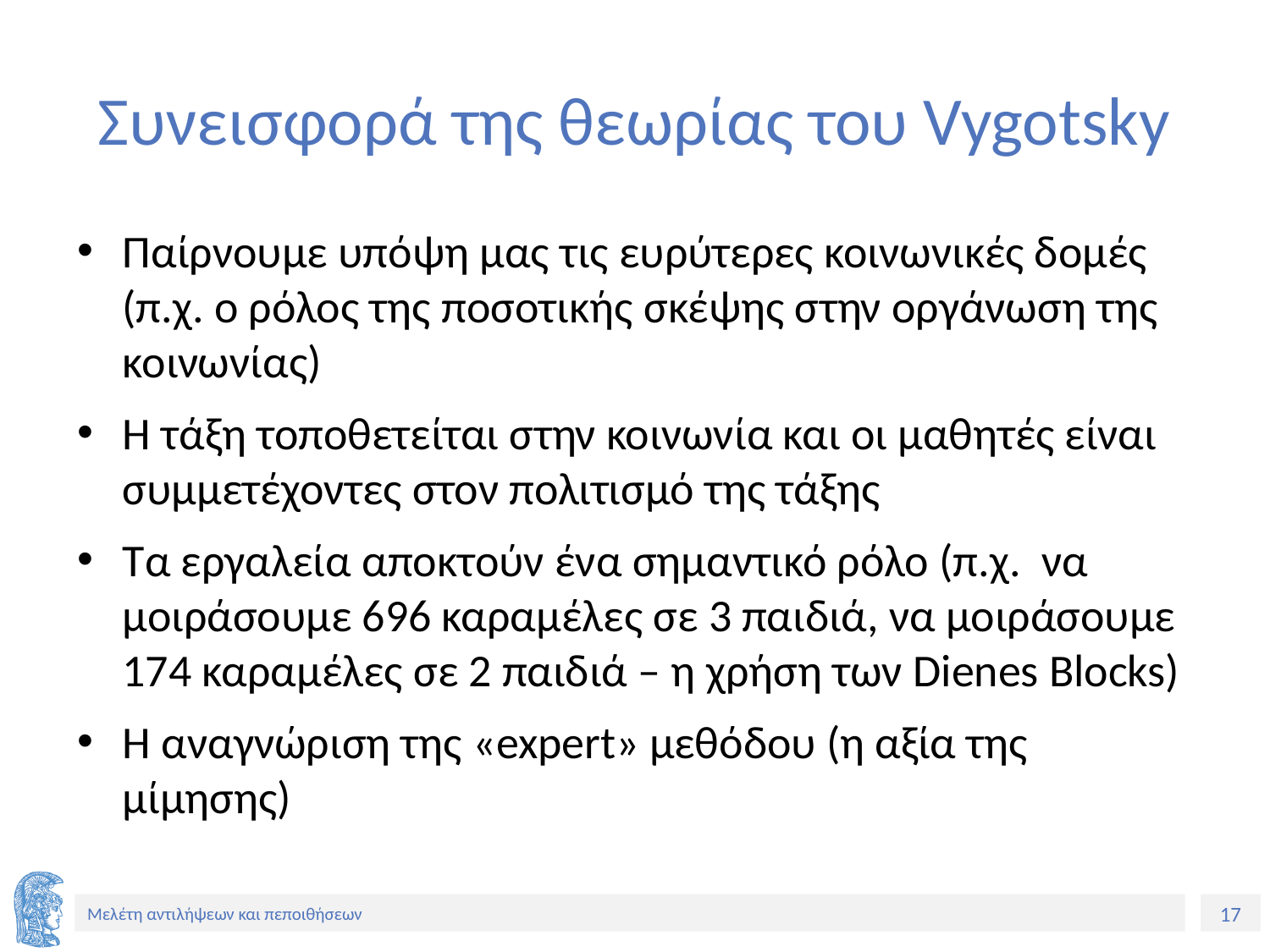

# Συνεισφορά της θεωρίας του Vygotsky
Παίρνουμε υπόψη μας τις ευρύτερες κοινωνικές δομές (π.χ. ο ρόλος της ποσοτικής σκέψης στην οργάνωση της κοινωνίας)
Η τάξη τοποθετείται στην κοινωνία και οι μαθητές είναι συμμετέχοντες στον πολιτισμό της τάξης
Τα εργαλεία αποκτούν ένα σημαντικό ρόλο (π.χ.  να μοιράσουμε 696 καραμέλες σε 3 παιδιά, να μοιράσουμε 174 καραμέλες σε 2 παιδιά – η χρήση των Dienes Blocks)
H αναγνώριση της «expert» μεθόδου (η αξία της μίμησης)